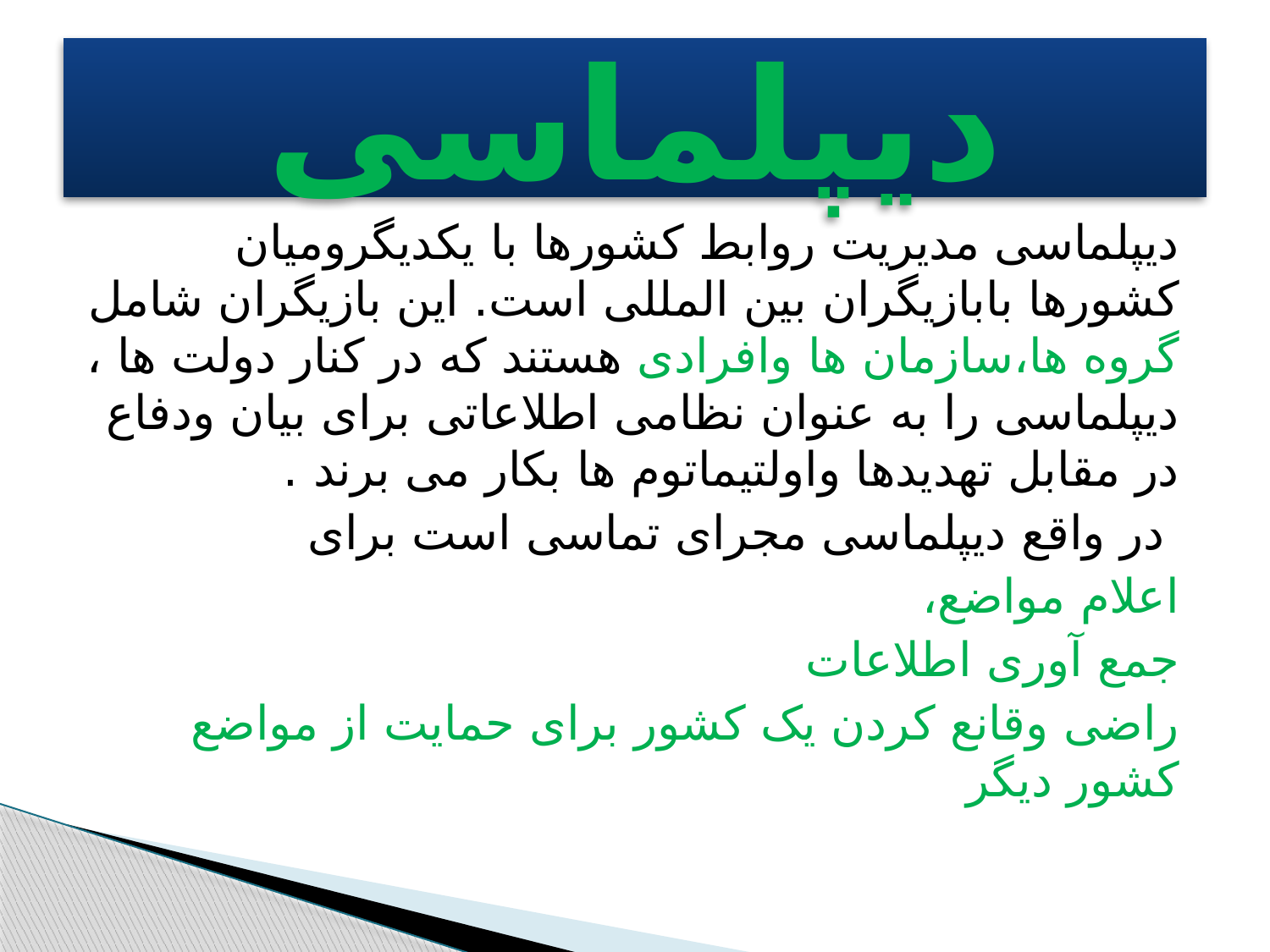

# دیپلماسی
دیپلماسی مدیریت روابط کشورها با یکدیگرومیان کشورها بابازیگران بین المللی است. این بازیگران شامل گروه ها،سازمان ها وافرادی هستند که در کنار دولت ها ، دیپلماسی را به عنوان نظامی اطلاعاتی برای بیان ودفاع در مقابل تهدیدها واولتیماتوم ها بکار می برند .
 در واقع دیپلماسی مجرای تماسی است برای
اعلام مواضع،
جمع آوری اطلاعات
راضی وقانع کردن یک کشور برای حمایت از مواضع کشور دیگر